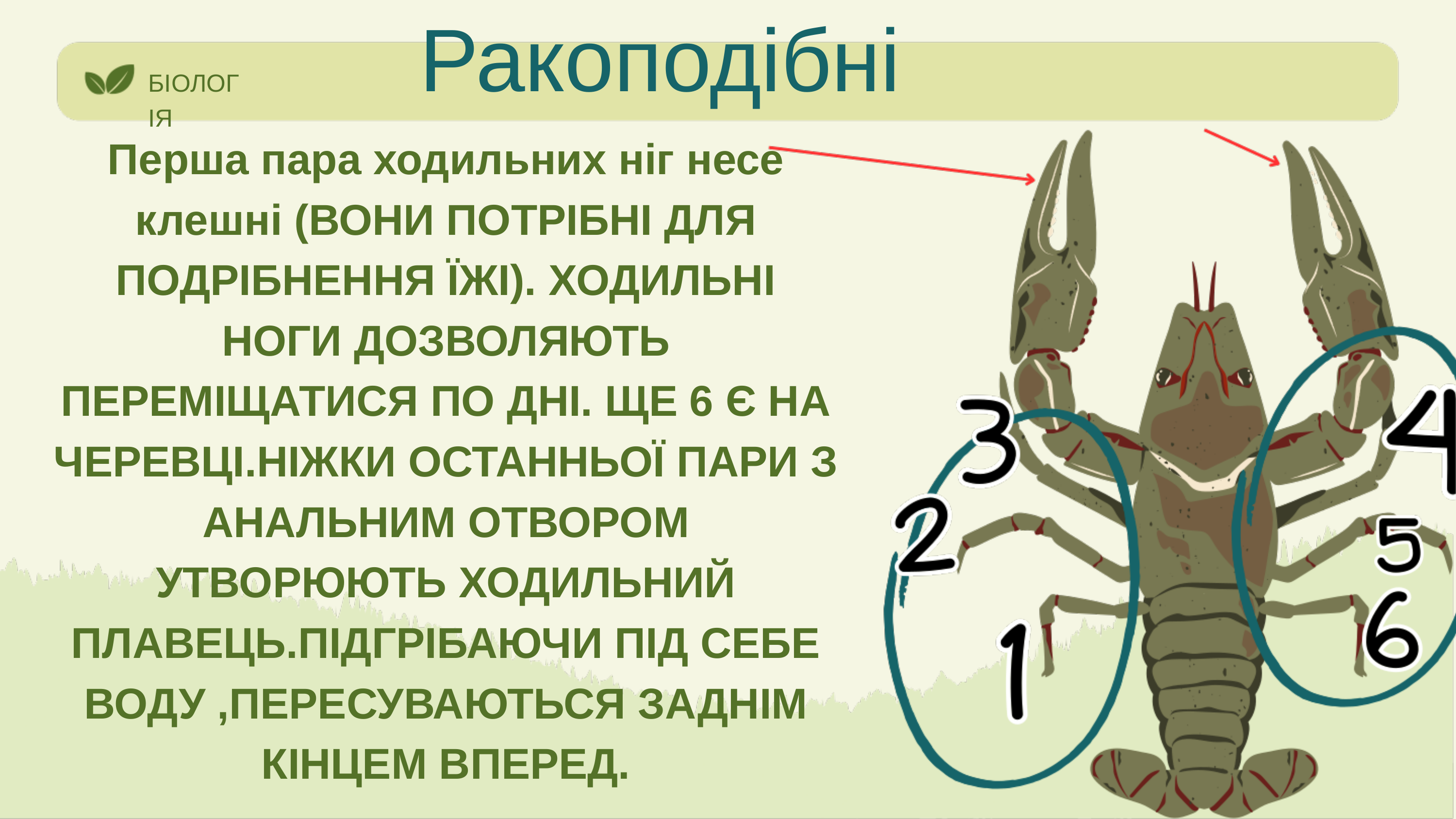

Ракоподібні

БІОЛОГІЯ
Перша пара ходильних ніг несе клешні (ВОНИ ПОТРІБНІ ДЛЯ ПОДРІБНЕННЯ ЇЖІ). ХОДИЛЬНІ НОГИ ДОЗВОЛЯЮТЬ ПЕРЕМІЩАТИСЯ ПО ДНІ. ЩЕ 6 Є НА ЧЕРЕВЦІ.НІЖКИ ОСТАННЬОЇ ПАРИ З АНАЛЬНИМ ОТВОРОМ УТВОРЮЮТЬ ХОДИЛЬНИЙ ПЛАВЕЦЬ.ПІДГРІБАЮЧИ ПІД СЕБЕ ВОДУ ,ПЕРЕСУВАЮТЬСЯ ЗАДНІМ КІНЦЕМ ВПЕРЕД.